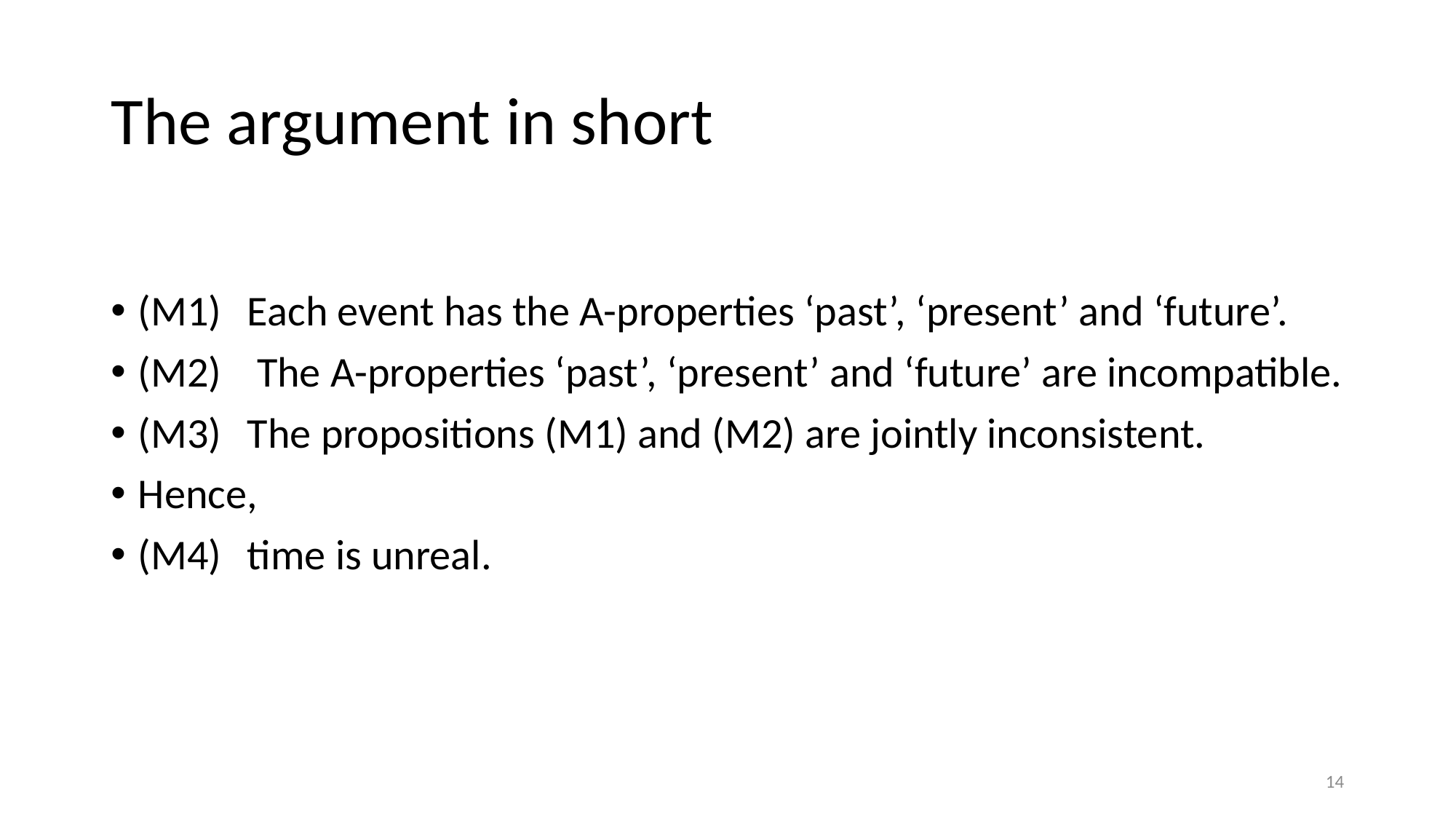

# The argument in short

(M1)	Each event has the A-properties ‘past’, ‘present’ and ‘future’.
(M2)	 The A-properties ‘past’, ‘present’ and ‘future’ are incompatible.
(M3)	The propositions (M1) and (M2) are jointly inconsistent.
Hence,
(M4)	time is unreal.
14